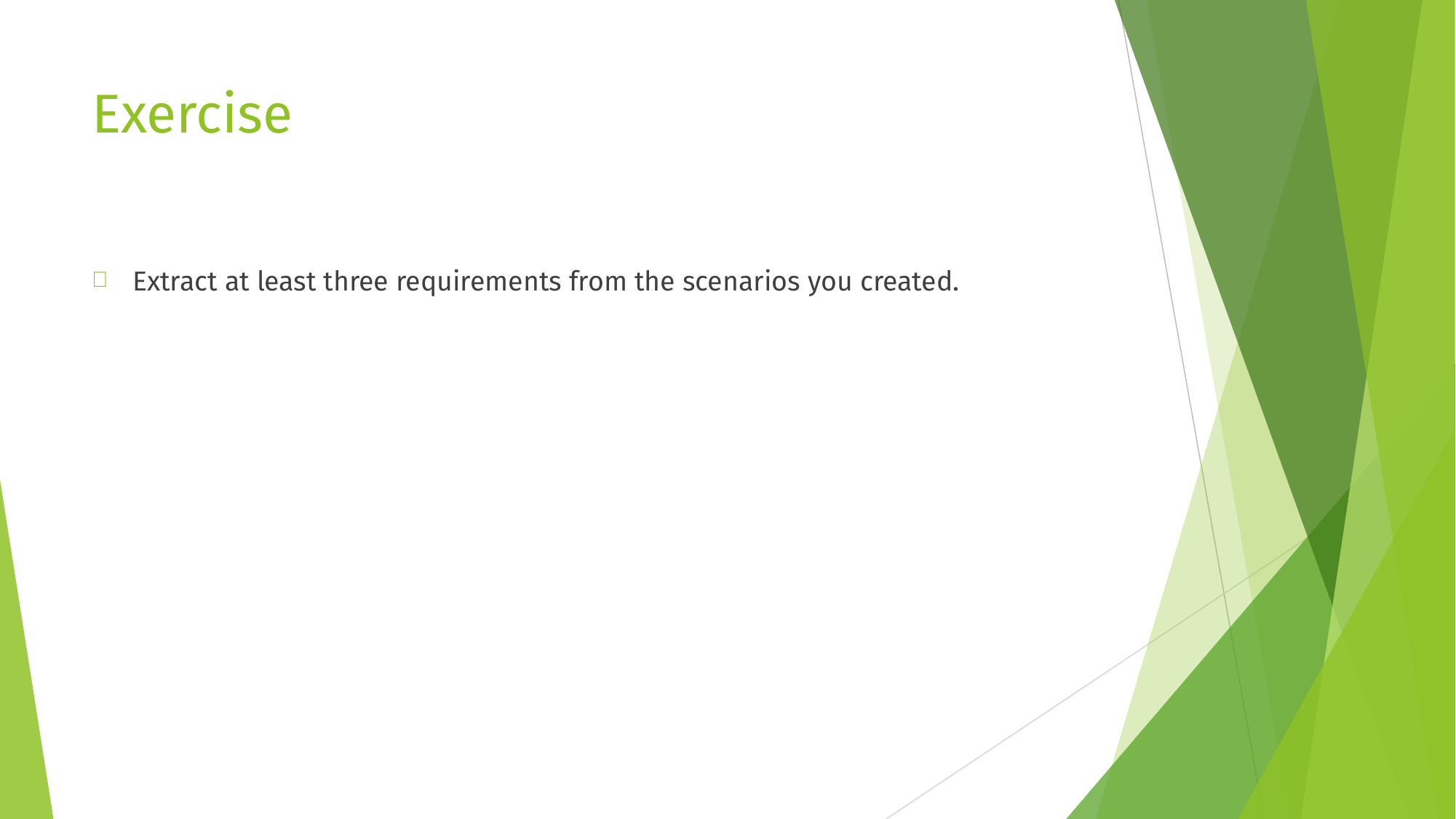

# Exercise
Extract at least three requirements from the scenarios you created.